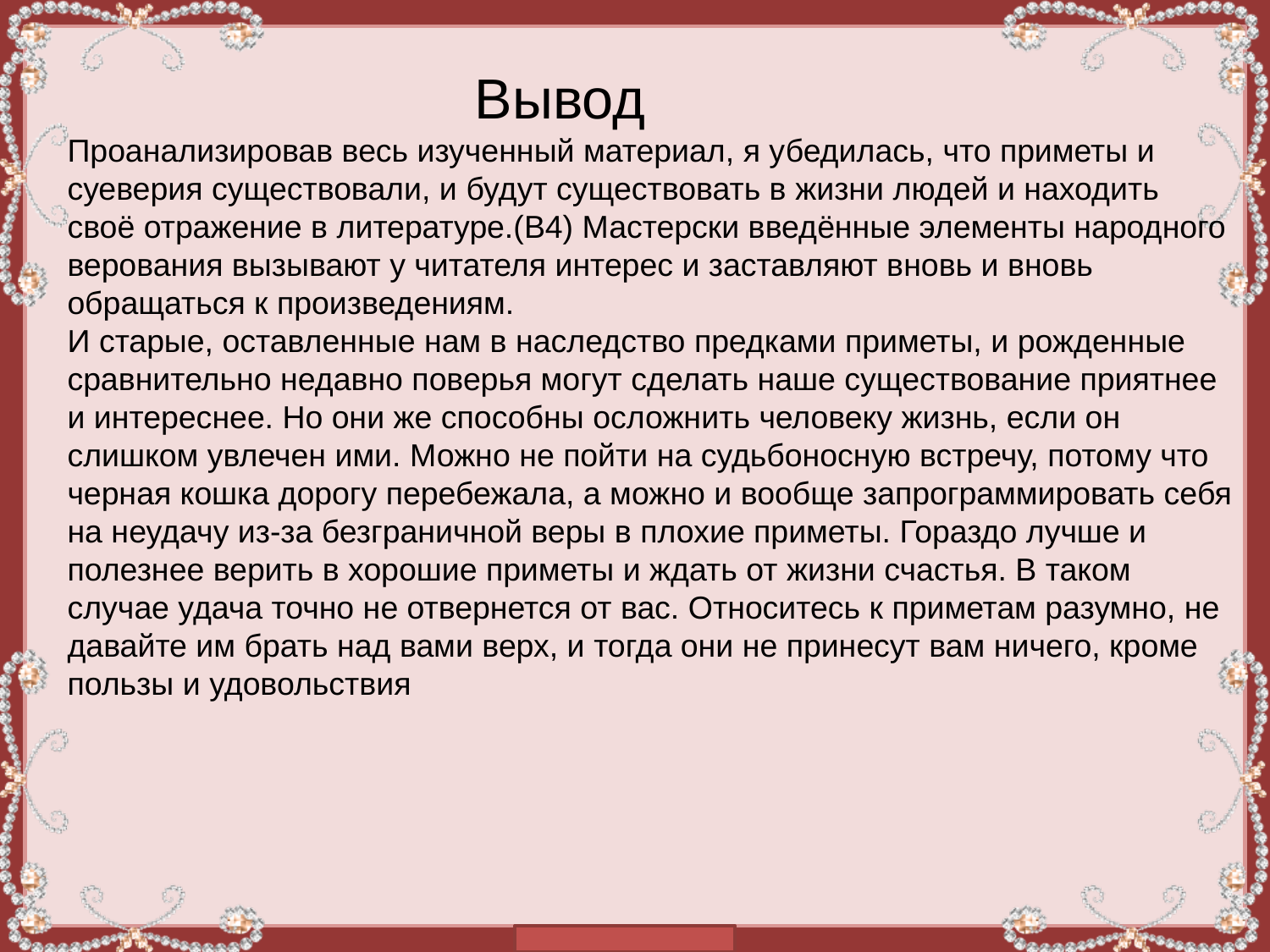

Вывод
Проанализировав весь изученный материал, я убедилась, что приметы и суеверия существовали, и будут существовать в жизни людей и находить своё отражение в литературе.(В4) Мастерски введённые элементы народного верования вызывают у читателя интерес и заставляют вновь и вновь обращаться к произведениям.
И старые, оставленные нам в наследство предками приметы, и рожденные сравнительно недавно поверья могут сделать наше существование приятнее и интереснее. Но они же способны осложнить человеку жизнь, если он слишком увлечен ими. Можно не пойти на судьбоносную встречу, потому что черная кошка дорогу перебежала, а можно и вообще запрограммировать себя на неудачу из-за безграничной веры в плохие приметы. Гораздо лучше и полезнее верить в хорошие приметы и ждать от жизни счастья. В таком случае удача точно не отвернется от вас. Относитесь к приметам разумно, не давайте им брать над вами верх, и тогда они не принесут вам ничего, кроме пользы и удовольствия